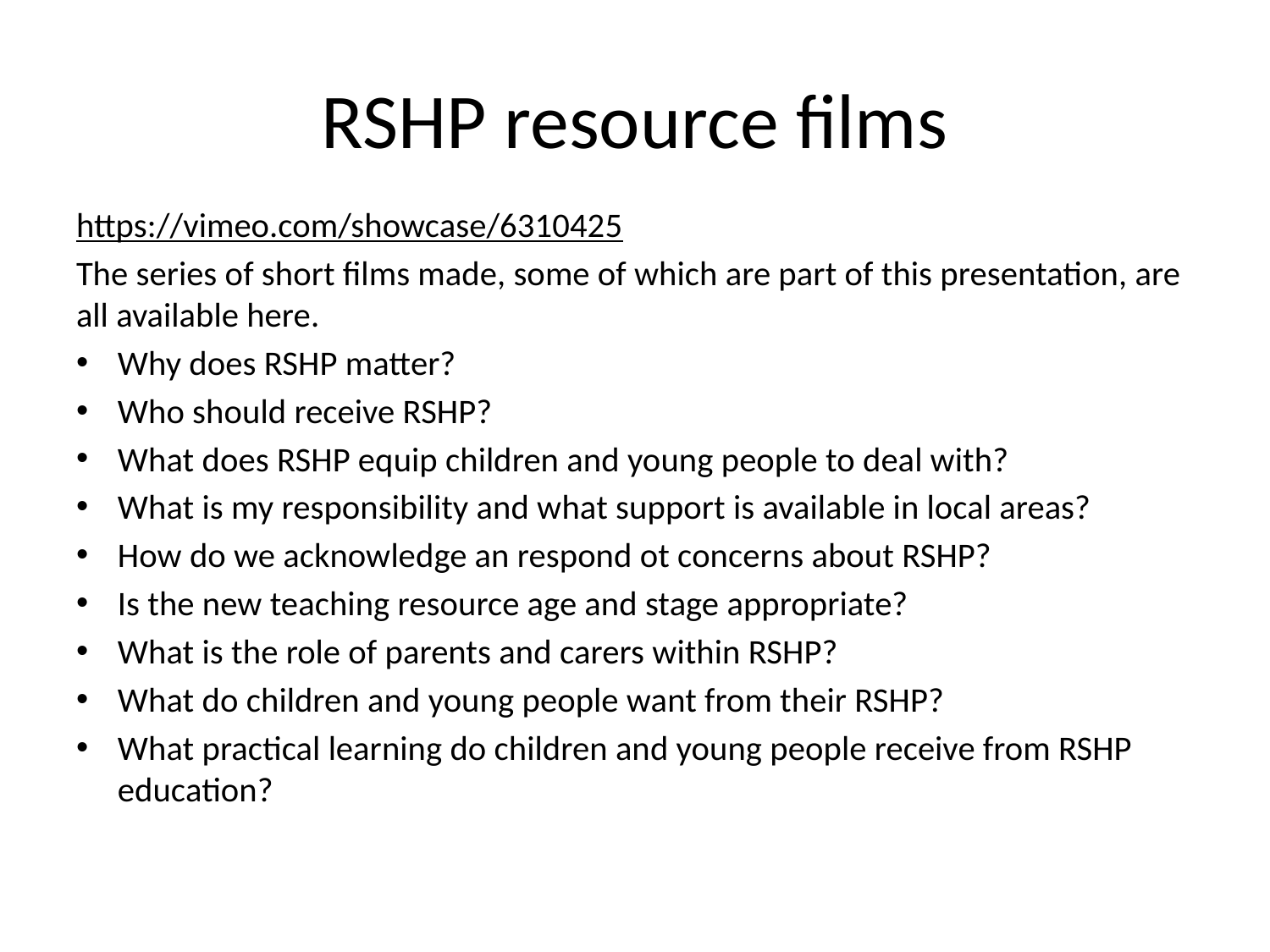

# RSHP resource films
https://vimeo.com/showcase/6310425
The series of short films made, some of which are part of this presentation, are all available here.
Why does RSHP matter?
Who should receive RSHP?
What does RSHP equip children and young people to deal with?
What is my responsibility and what support is available in local areas?
How do we acknowledge an respond ot concerns about RSHP?
Is the new teaching resource age and stage appropriate?
What is the role of parents and carers within RSHP?
What do children and young people want from their RSHP?
What practical learning do children and young people receive from RSHP education?